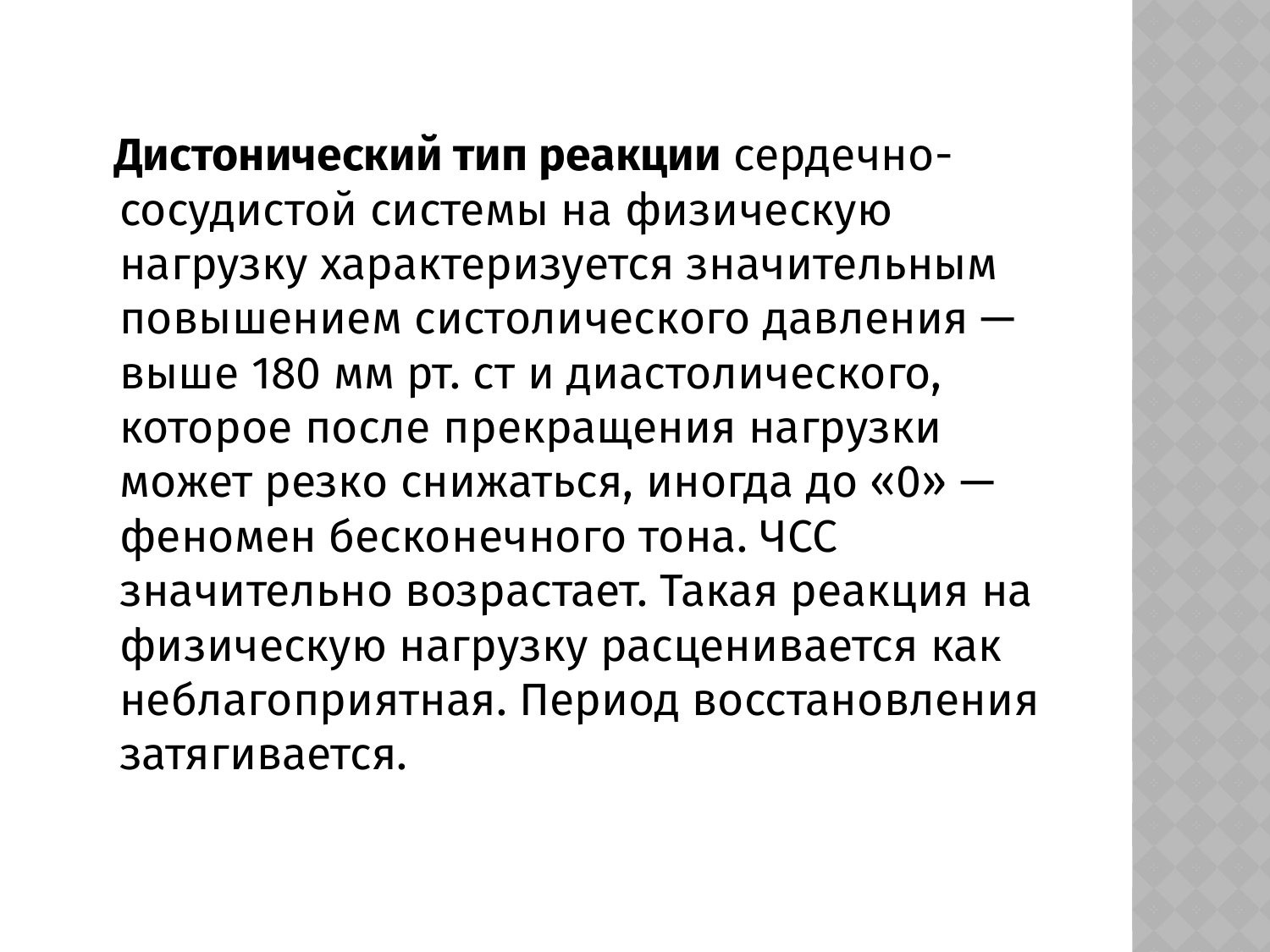

Дистонический тип реакции сердечно-сосудистой системы на физическую нагрузку характеризуется значительным повышением систолического давления — выше 180 мм рт. ст и диастолического, которое после прекращения нагрузки может резко снижаться, иногда до «0» — феномен бесконечного тона. ЧСС значительно возрастает. Такая реакция на физическую нагрузку расценивается как неблагоприятная. Период восстановления затягивается.